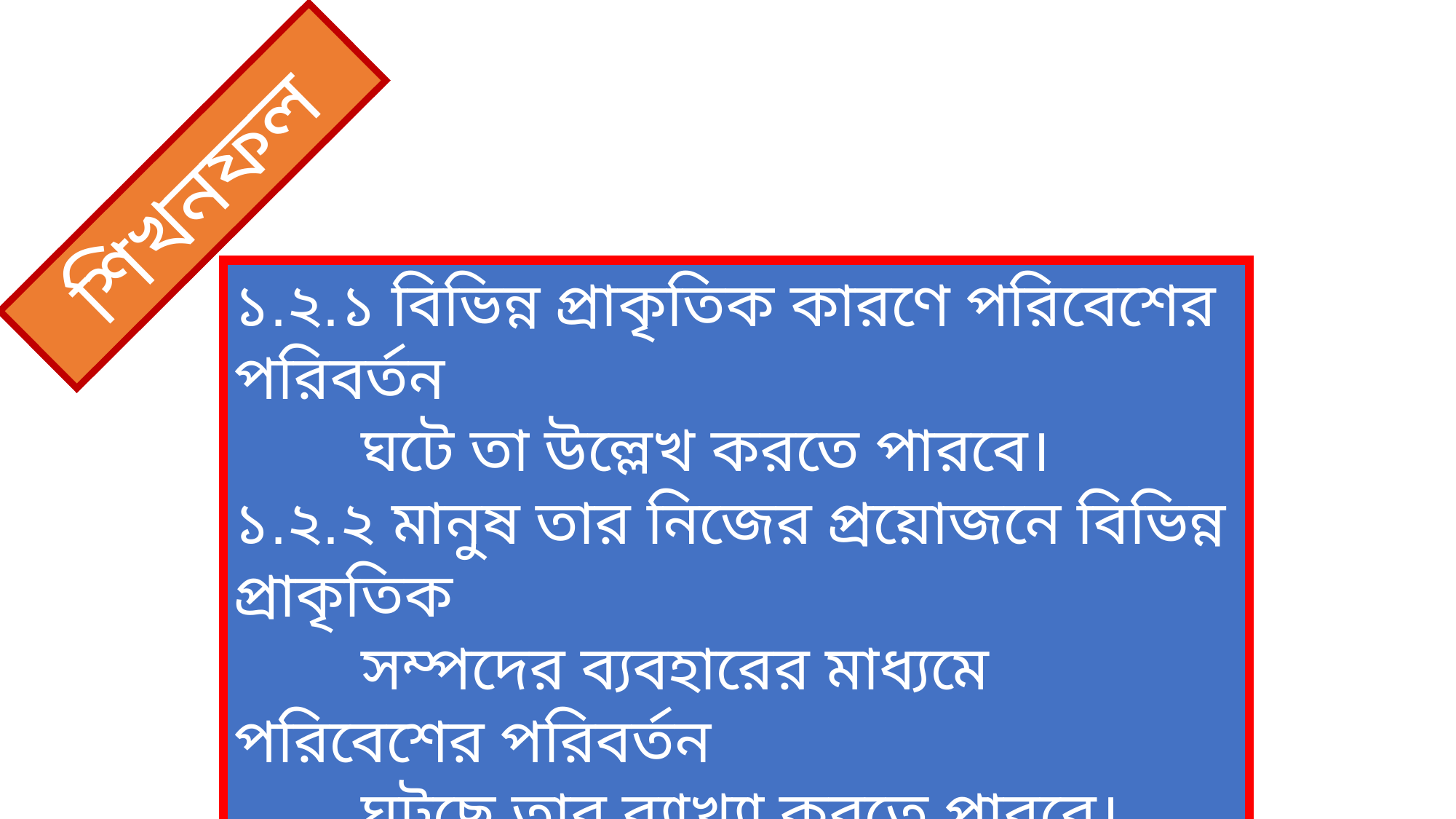

শিখনফল
১.২.১ বিভিন্ন প্রাকৃতিক কারণে পরিবেশের পরিবর্তন
        ঘটে তা উল্লেখ করতে পারবে।
১.২.২ মানুষ তার নিজের প্রয়োজনে বিভিন্ন প্রাকৃতিক
        সম্পদের ব্যবহারের মাধ্যমে পরিবেশের পরিবর্তন
        ঘটছে তার ব্যাখ্যা করতে পারবে।